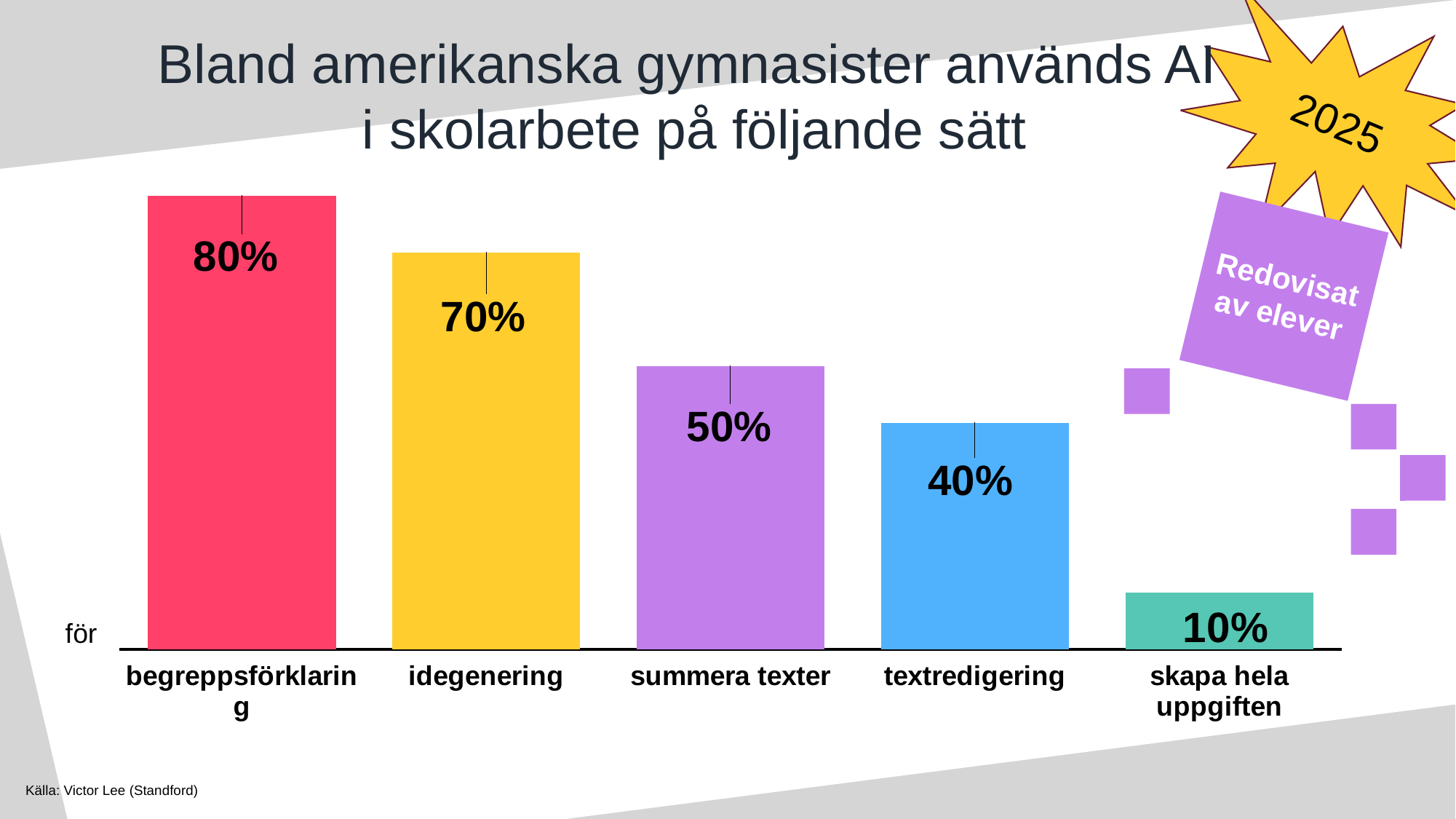

2025
# Bland amerikanska gymnasister används AI i skolarbete på följande sätt

### Chart

| Category | Använt AI som en del av skolarbete |
|---|---|
| begreppsförklaring | 0.8 |
| idegenering | 0.7 |
| summera texter | 0.5 |
| textredigering | 0.4 |
| skapa hela uppgiften | 0.1 |
Redovisat av elever

Källa: Victor Lee (Standford)